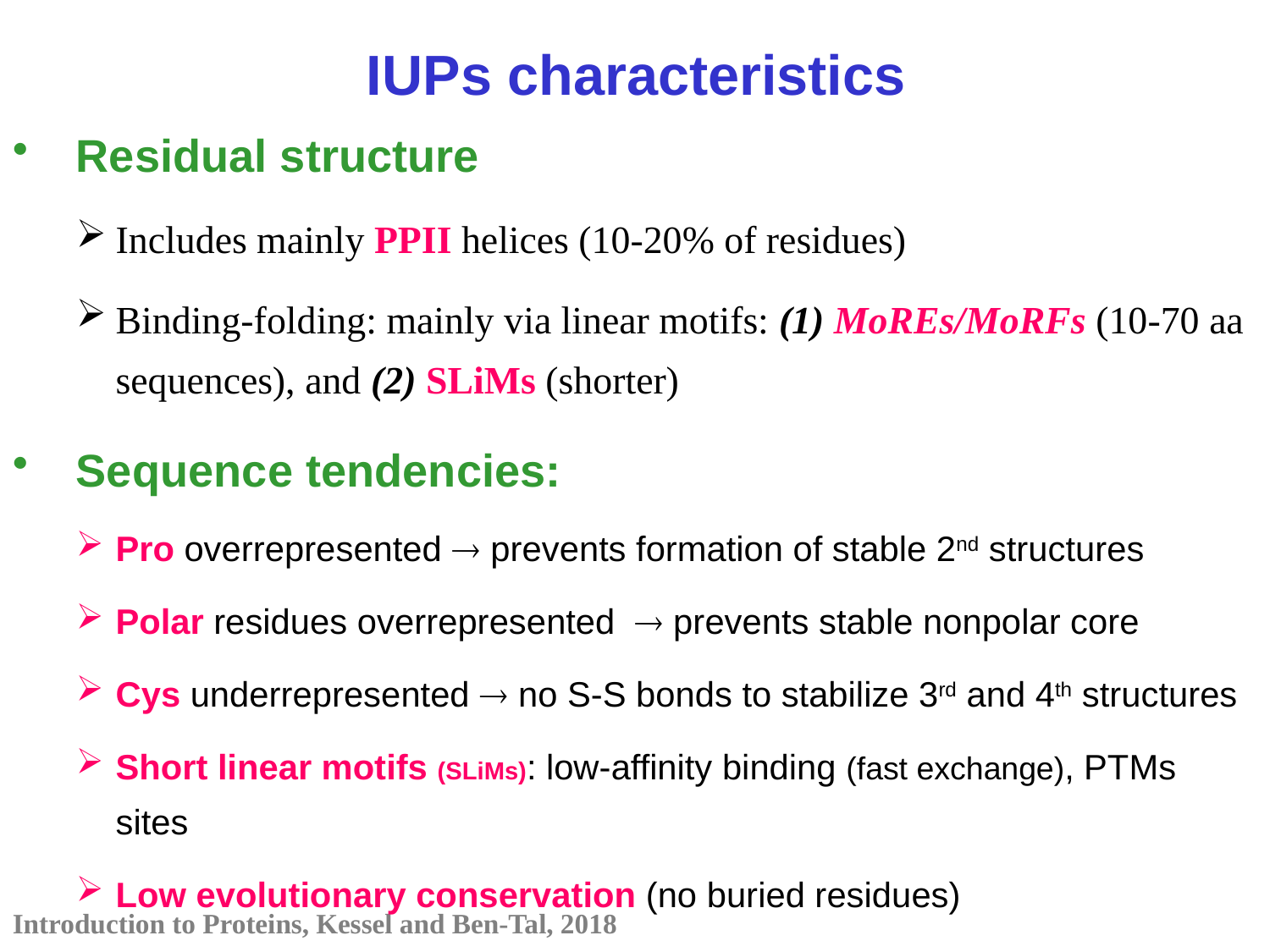

IUPs characteristics
Residual structure
Includes mainly PPII helices (10-20% of residues)
Binding-folding: mainly via linear motifs: (1) MoREs/MoRFs (10-70 aa sequences), and (2) SLiMs (shorter)
Sequence tendencies:
Pro overrepresented → prevents formation of stable 2nd structures
Polar residues overrepresented  → prevents stable nonpolar core
Cys underrepresented → no S-S bonds to stabilize 3rd and 4th structures
Short linear motifs (SLiMs): low-affinity binding (fast exchange), PTMs sites
Low evolutionary conservation (no buried residues)